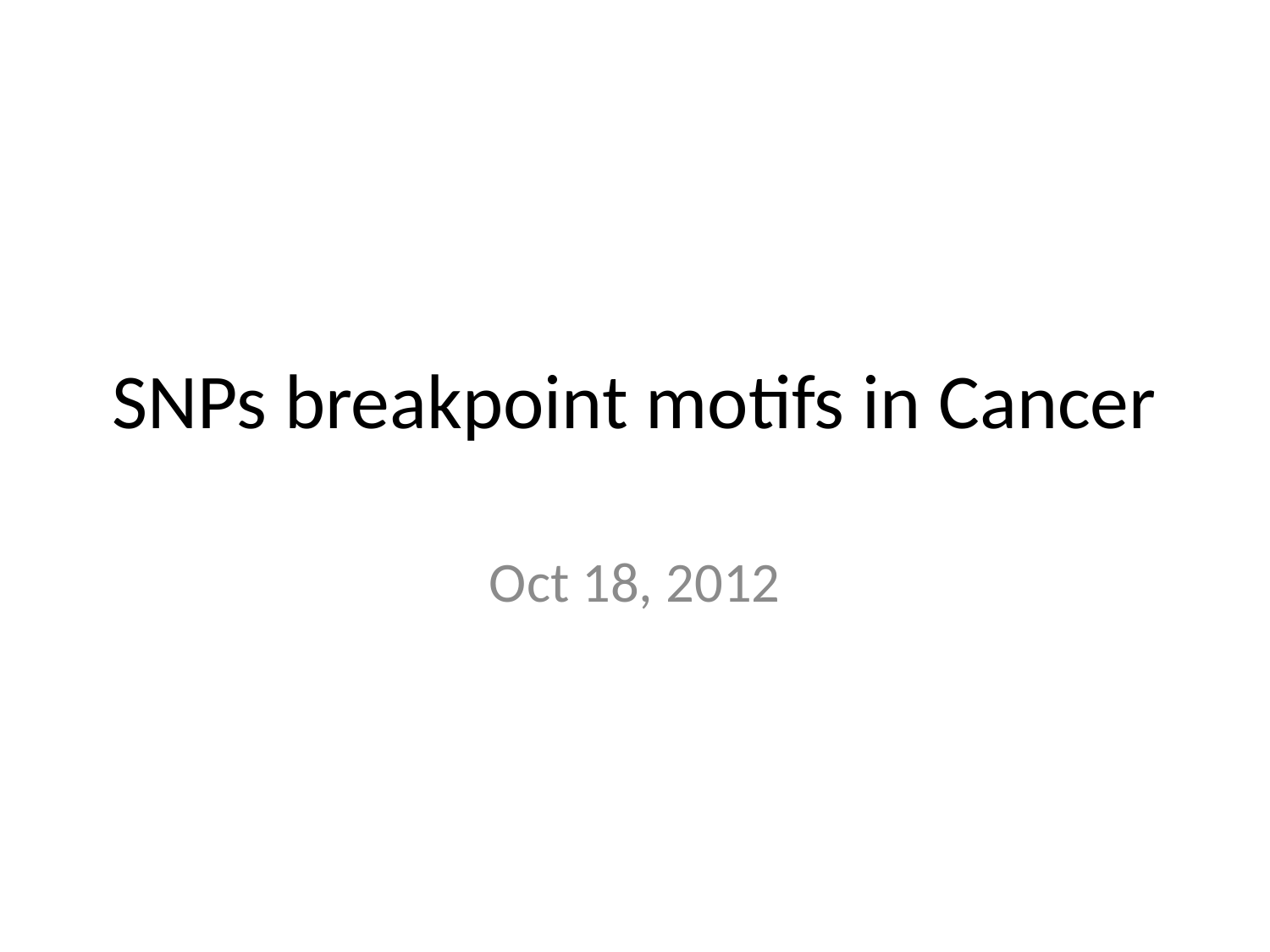

# SNPs breakpoint motifs in Cancer
Oct 18, 2012